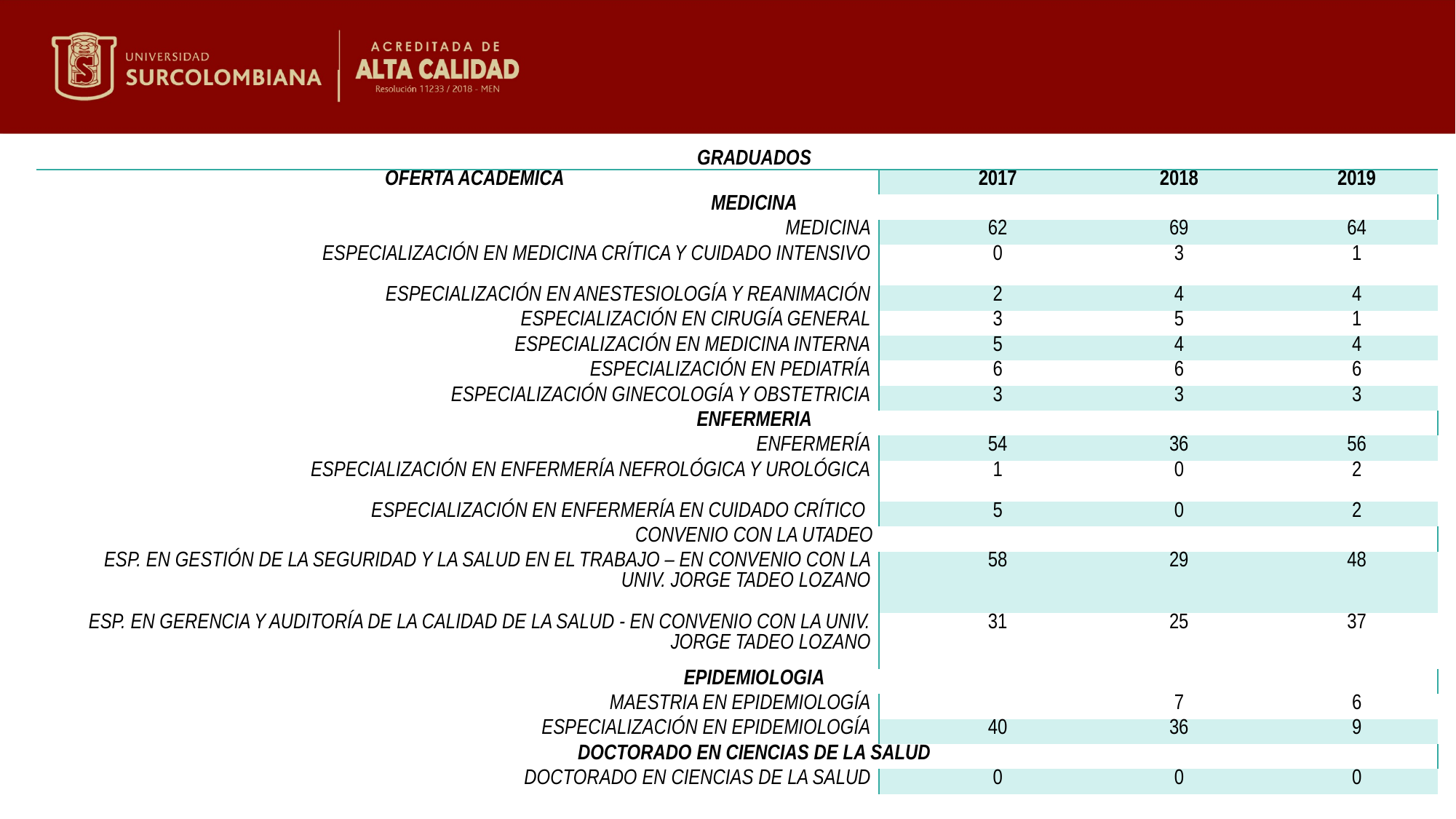

| GRADUADOS |  |  |  |
| --- | --- | --- | --- |
| OFERTA ACADEMICA | 2017 | 2018 | 2019 |
| MEDICINA |  |  |  |
| MEDICINA | 62 | 69 | 64 |
| ESPECIALIZACIÓN EN MEDICINA CRÍTICA Y CUIDADO INTENSIVO | 0 | 3 | 1 |
| ESPECIALIZACIÓN EN ANESTESIOLOGÍA Y REANIMACIÓN | 2 | 4 | 4 |
| ESPECIALIZACIÓN EN CIRUGÍA GENERAL | 3 | 5 | 1 |
| ESPECIALIZACIÓN EN MEDICINA INTERNA | 5 | 4 | 4 |
| ESPECIALIZACIÓN EN PEDIATRÍA | 6 | 6 | 6 |
| ESPECIALIZACIÓN GINECOLOGÍA Y OBSTETRICIA | 3 | 3 | 3 |
| ENFERMERIA |  |  |  |
| ENFERMERÍA | 54 | 36 | 56 |
| ESPECIALIZACIÓN EN ENFERMERÍA NEFROLÓGICA Y UROLÓGICA | 1 | 0 | 2 |
| ESPECIALIZACIÓN EN ENFERMERÍA EN CUIDADO CRÍTICO | 5 | 0 | 2 |
| CONVENIO CON LA UTADEO |  |  |  |
| ESP. EN GESTIÓN DE LA SEGURIDAD Y LA SALUD EN EL TRABAJO – EN CONVENIO CON LA UNIV. JORGE TADEO LOZANO | 58 | 29 | 48 |
| ESP. EN GERENCIA Y AUDITORÍA DE LA CALIDAD DE LA SALUD - EN CONVENIO CON LA UNIV. JORGE TADEO LOZANO | 31 | 25 | 37 |
| EPIDEMIOLOGIA |  |  |  |
| MAESTRIA EN EPIDEMIOLOGÍA |  | 7 | 6 |
| ESPECIALIZACIÓN EN EPIDEMIOLOGÍA | 40 | 36 | 9 |
| DOCTORADO EN CIENCIAS DE LA SALUD |  |  |  |
| DOCTORADO EN CIENCIAS DE LA SALUD | 0 | 0 | 0 |